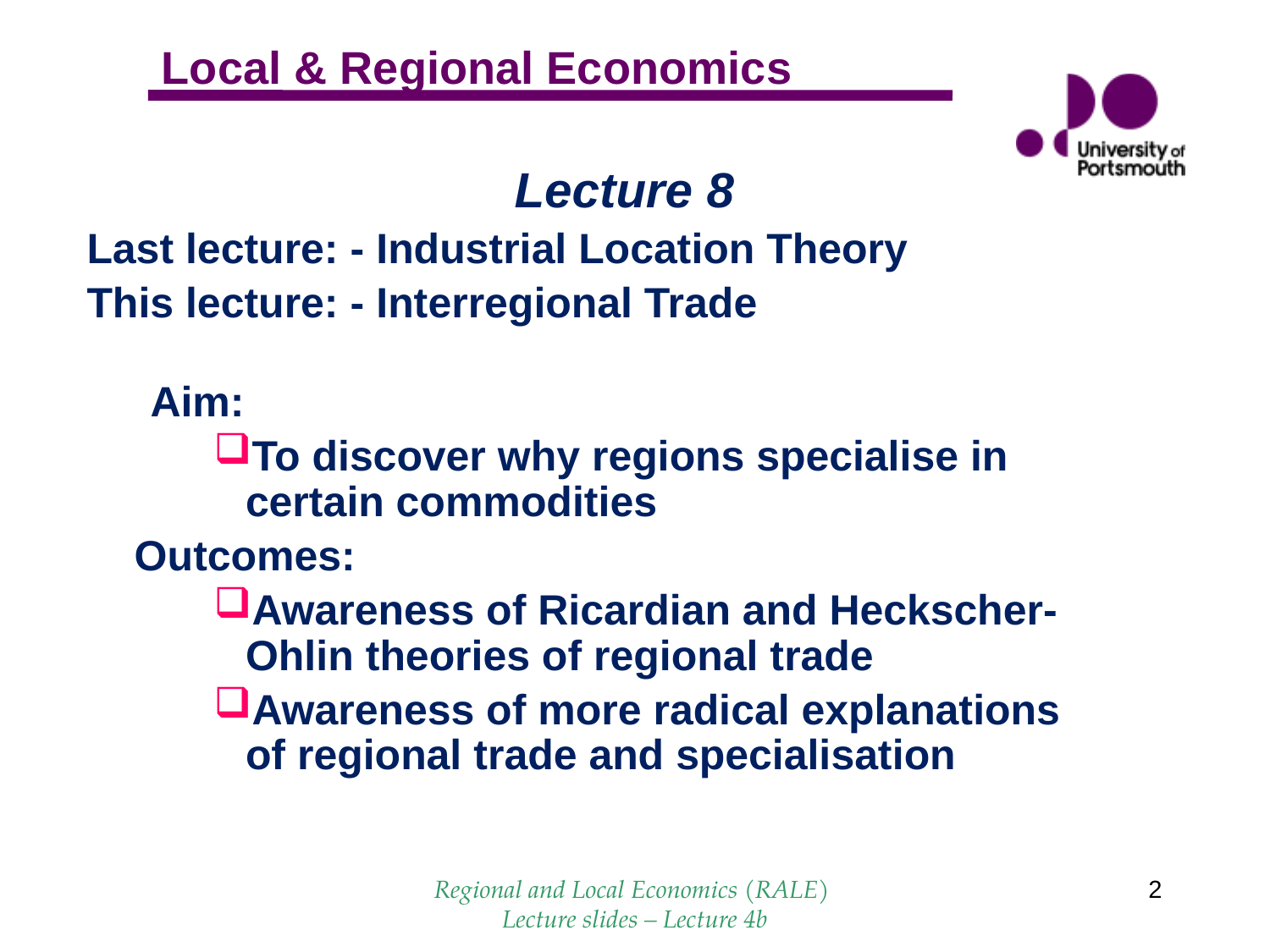

Lecture 8
Last lecture: - Industrial Location Theory
This lecture: - Interregional Trade

Aim:
To discover why regions specialise in certain commodities
	Outcomes:
Awareness of Ricardian and Heckscher-Ohlin theories of regional trade
Awareness of more radical explanations of regional trade and specialisation

Regional and Local Economics (RALE)
Lecture slides – Lecture 4b
2